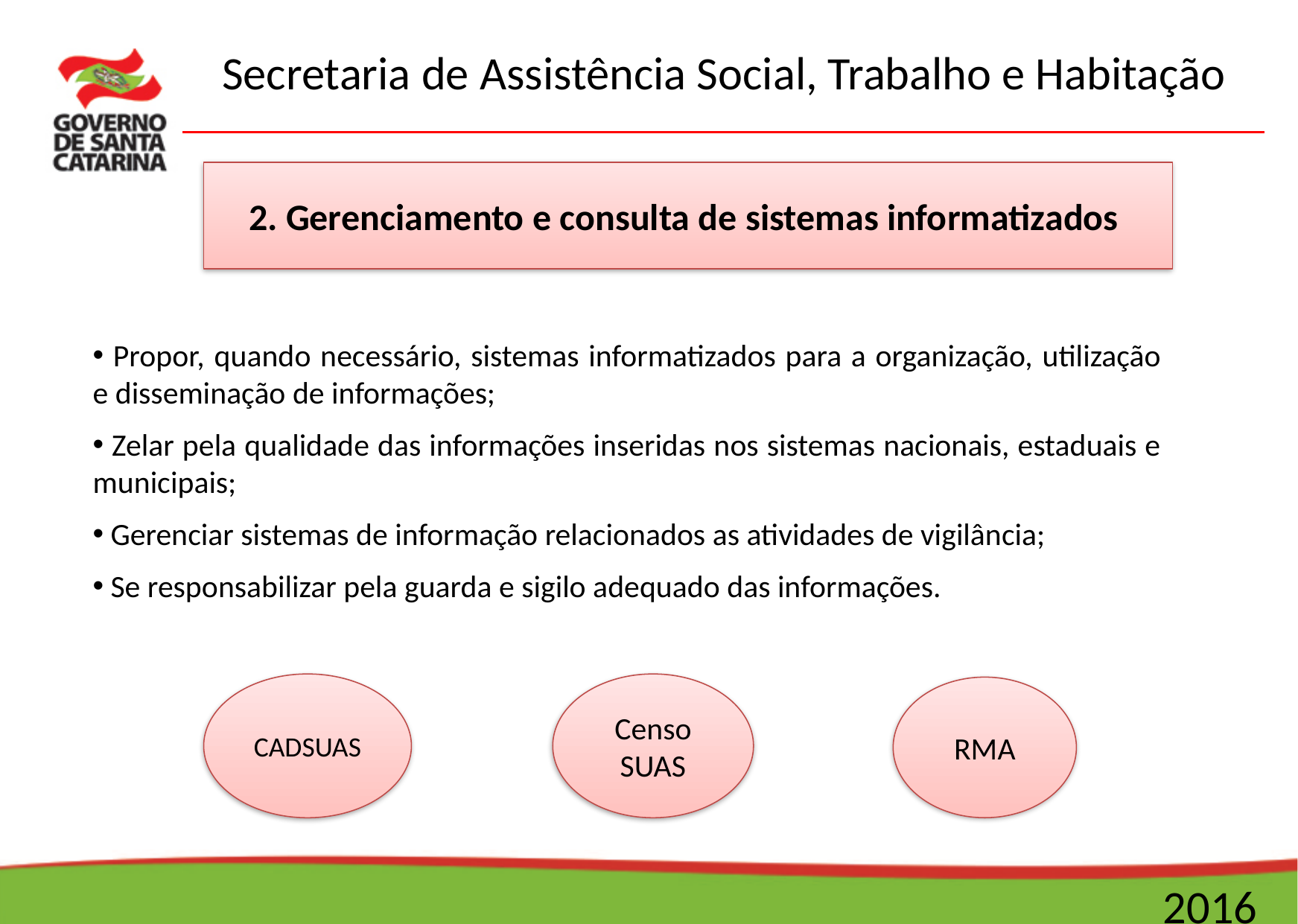

2. Gerenciamento e consulta de sistemas informatizados
 Propor, quando necessário, sistemas informatizados para a organização, utilização e disseminação de informações;

 Zelar pela qualidade das informações inseridas nos sistemas nacionais, estaduais e municipais;

 Gerenciar sistemas de informação relacionados as atividades de vigilância;

 Se responsabilizar pela guarda e sigilo adequado das informações.

CADSUAS
Censo SUAS
RMA